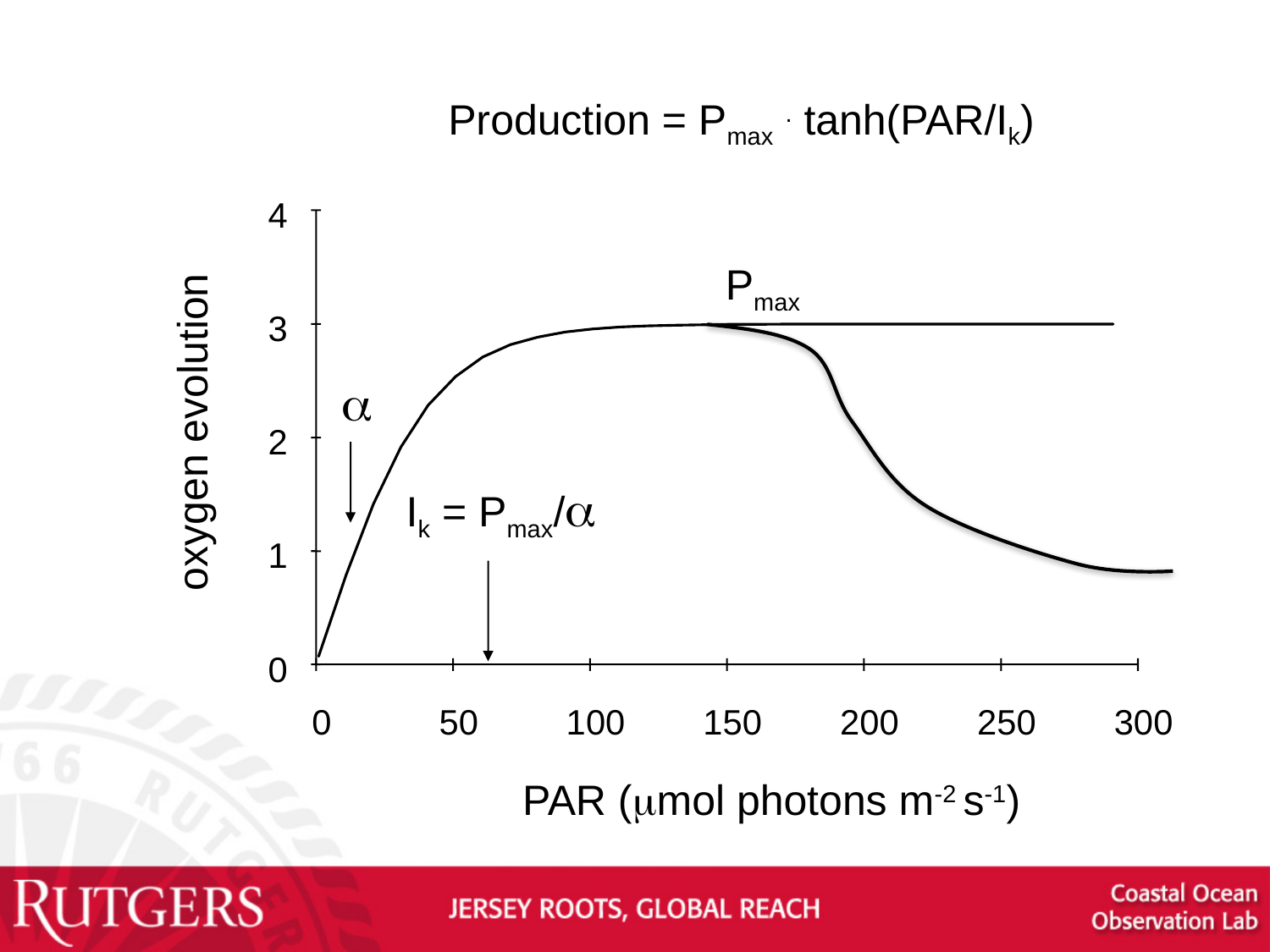

Production = Pmax . tanh(PAR/Ik)
4

Pmax
3

α
oxygen evolution
2

Ik = Pmax/α
1

0

0
50
100
150
200
250
300
PAR (μmol photons m-2 s-1)